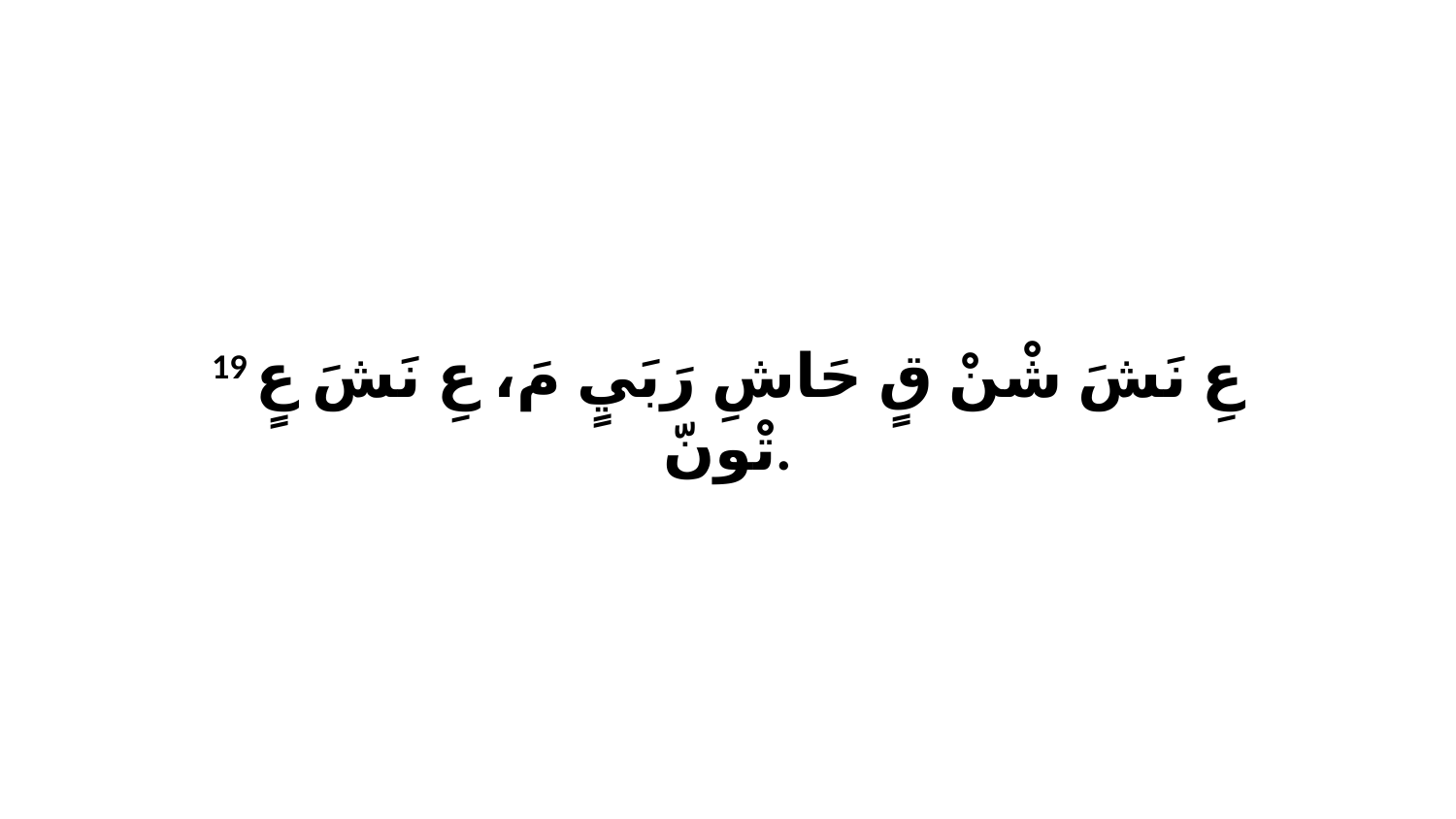

19 عِ نَشَ شْنْ قٍ حَاشِ رَبَيٍ مَ، عِ نَشَ عٍ تْونّ.